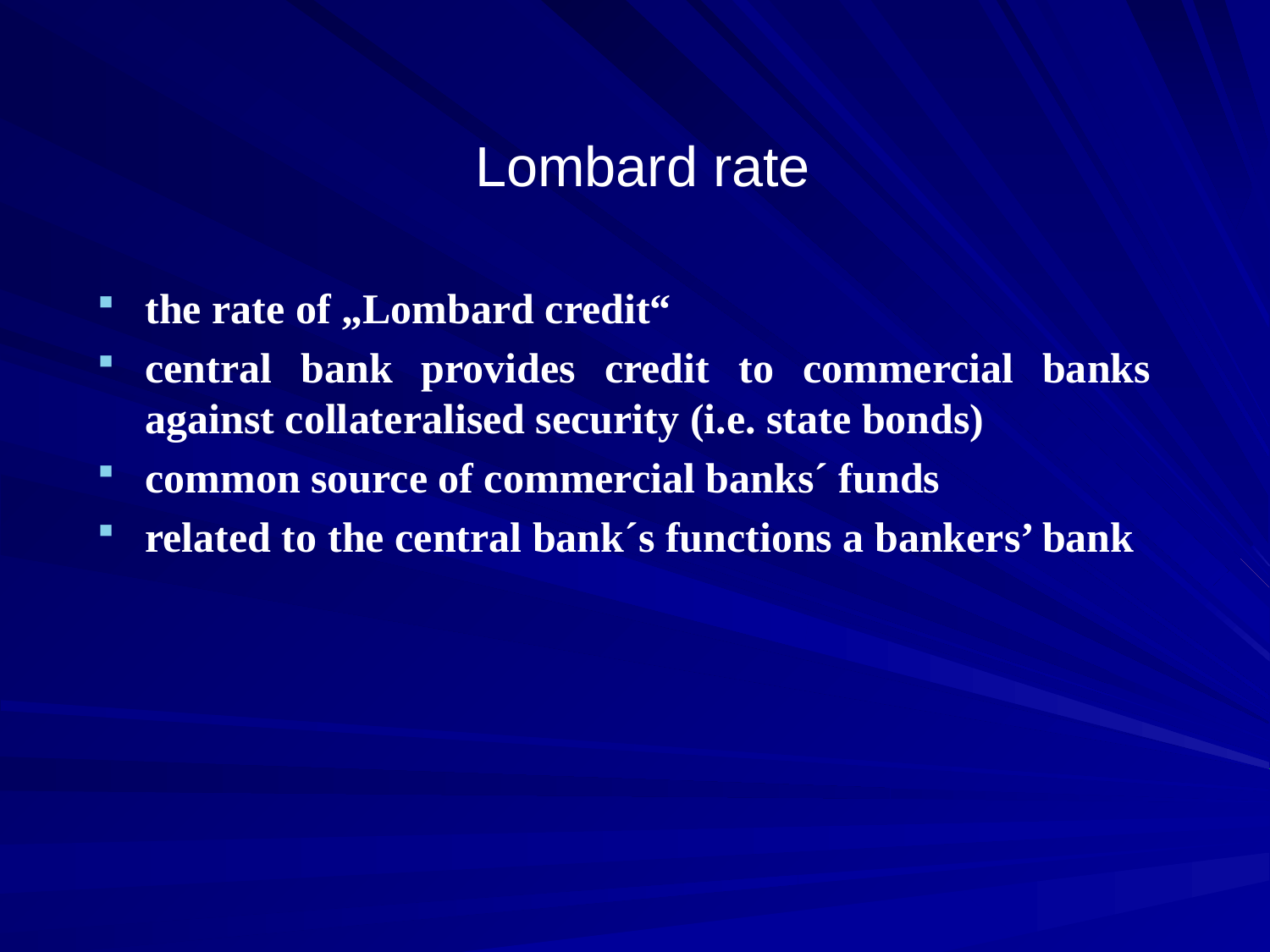

# Lombard rate
the rate of „Lombard credit“
central bank provides credit to commercial banks against collateralised security (i.e. state bonds)
common source of commercial banks´ funds
related to the central bank´s functions a bankers’ bank